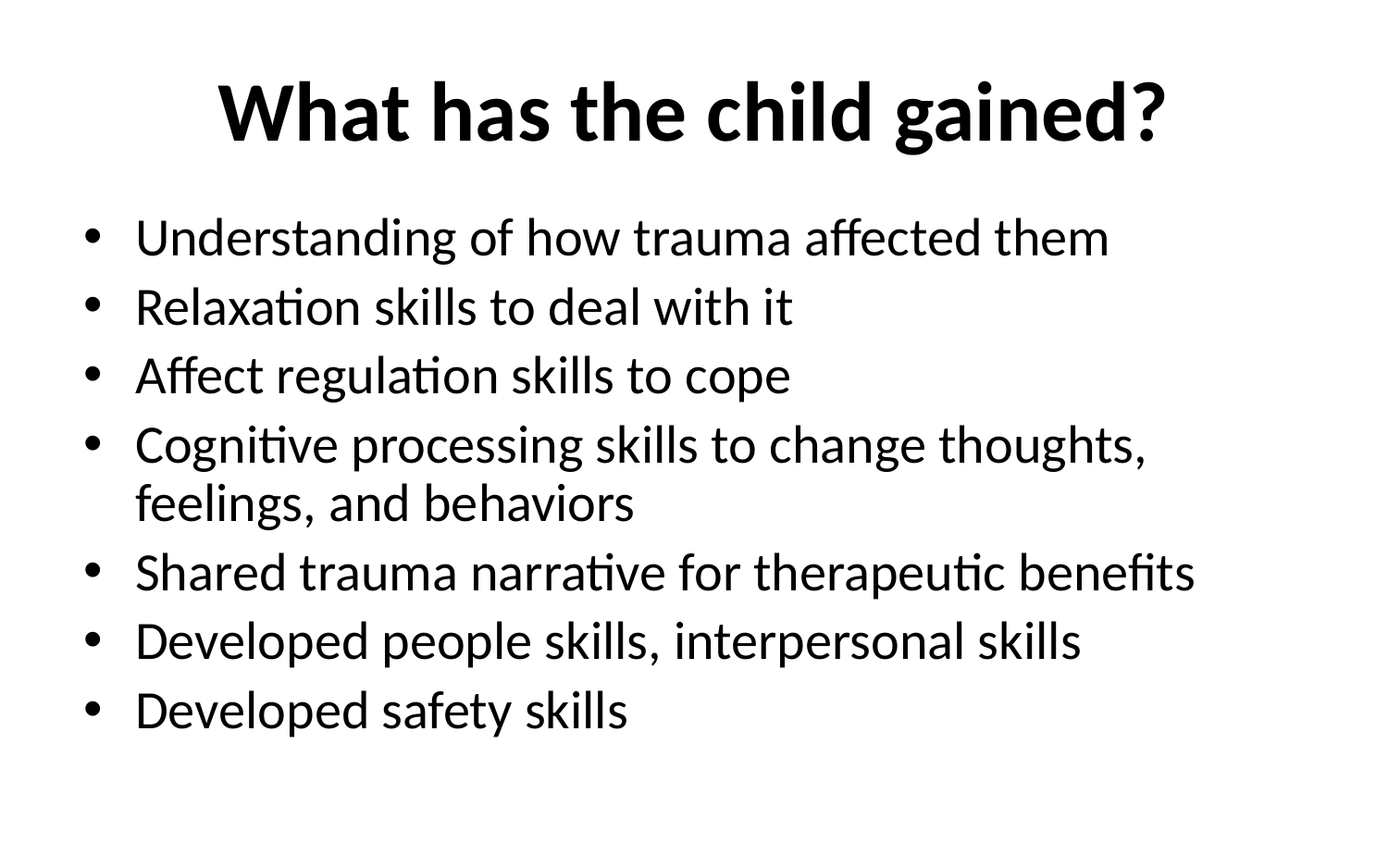

# What has the child gained?
Understanding of how trauma affected them
Relaxation skills to deal with it
Affect regulation skills to cope
Cognitive processing skills to change thoughts, feelings, and behaviors
Shared trauma narrative for therapeutic benefits
Developed people skills, interpersonal skills
Developed safety skills